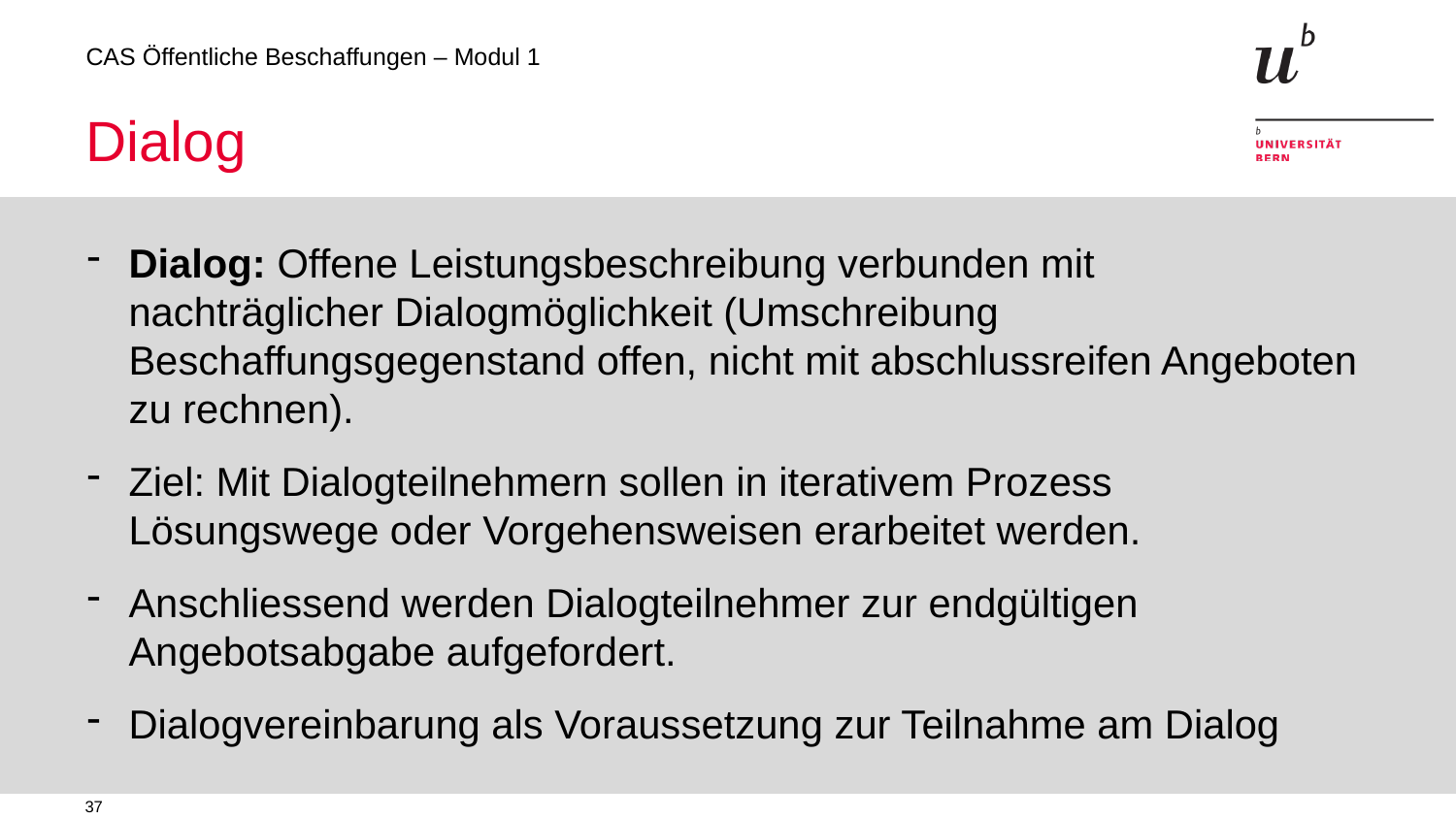

# Dialog
Dialog: Offene Leistungsbeschreibung verbunden mit nachträglicher Dialogmöglichkeit (Umschreibung Beschaffungsgegenstand offen, nicht mit abschlussreifen Angeboten zu rechnen).
Ziel: Mit Dialogteilnehmern sollen in iterativem Prozess Lösungswege oder Vorgehensweisen erarbeitet werden.
Anschliessend werden Dialogteilnehmer zur endgültigen Angebotsabgabe aufgefordert.
Dialogvereinbarung als Voraussetzung zur Teilnahme am Dialog